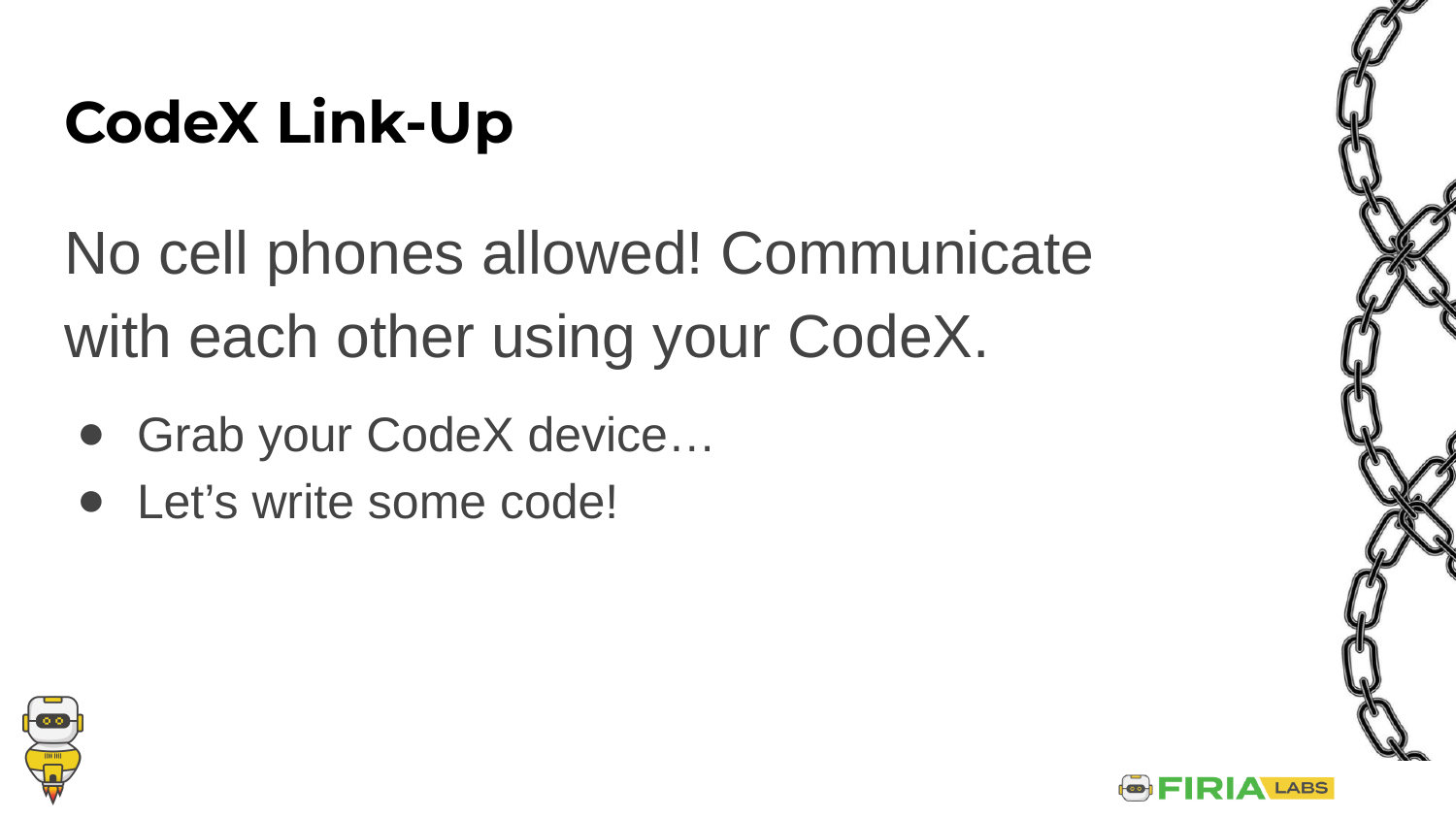

# CodeX Link-Up
No cell phones allowed! Communicate with each other using your CodeX.
Grab your CodeX device…
Let’s write some code!